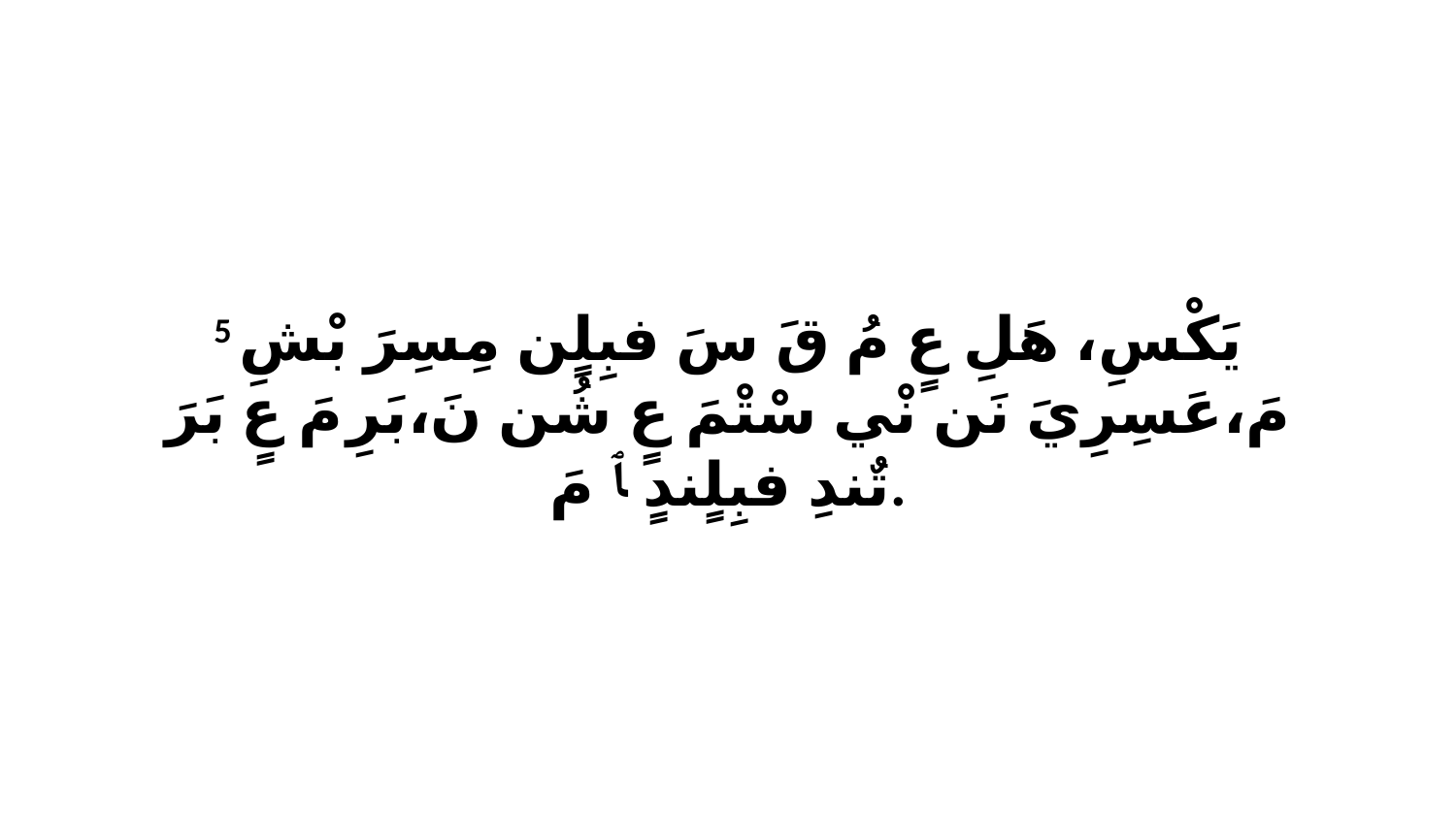

5 يَكْسِ، هَلِ عٍ مُ قَ سَ فبِلٍن مِسِرَ بْشِ مَ،عَسِرِيَ نَن نْي سْتْمَ عٍ شُن نَ،بَرِ مَ عٍ بَرَ تٌندِ فبِلٍندٍ ﭑ مَ.